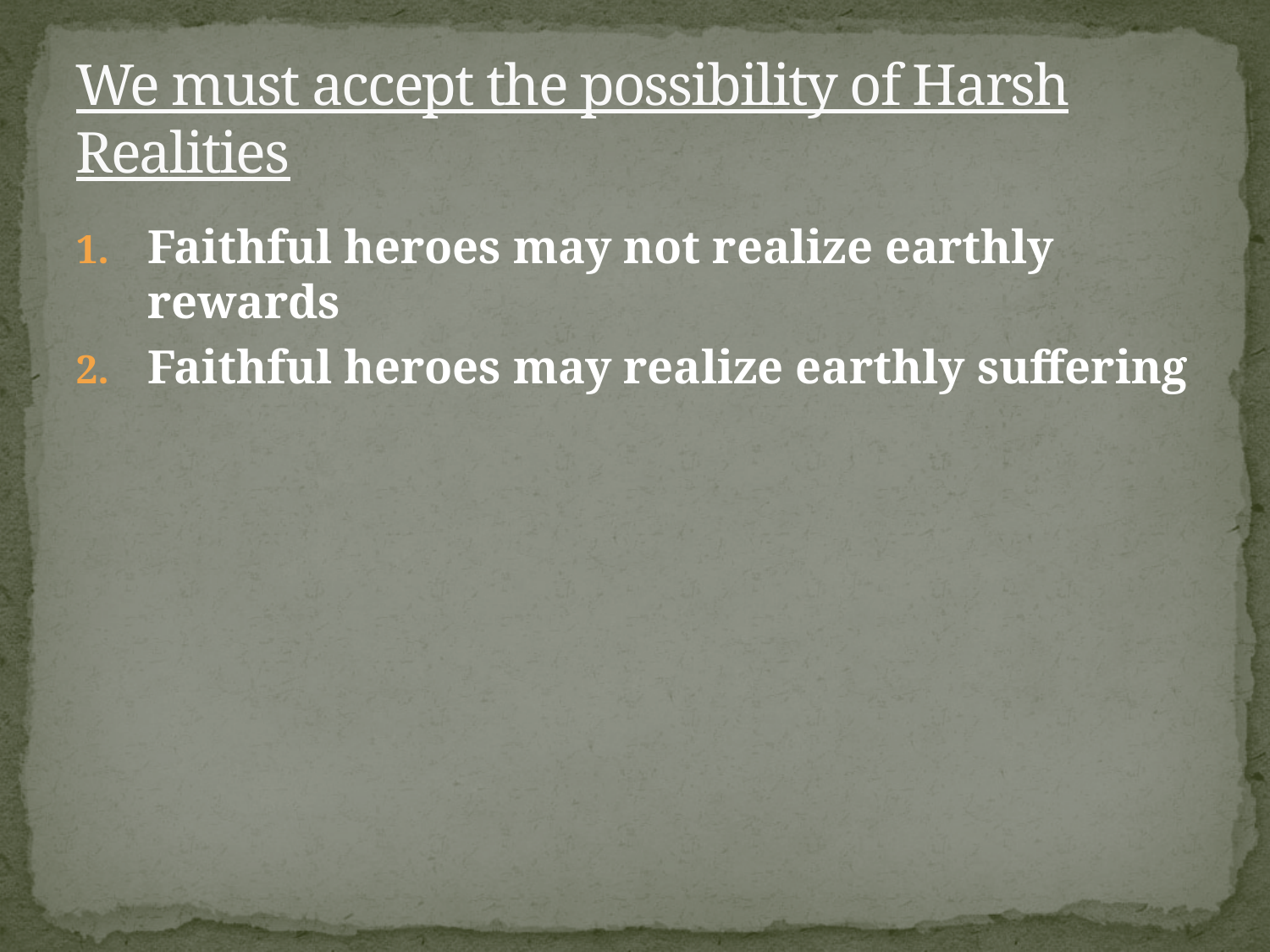

# We must accept the possibility of Harsh Realities
Faithful heroes may not realize earthly rewards
Faithful heroes may realize earthly suffering